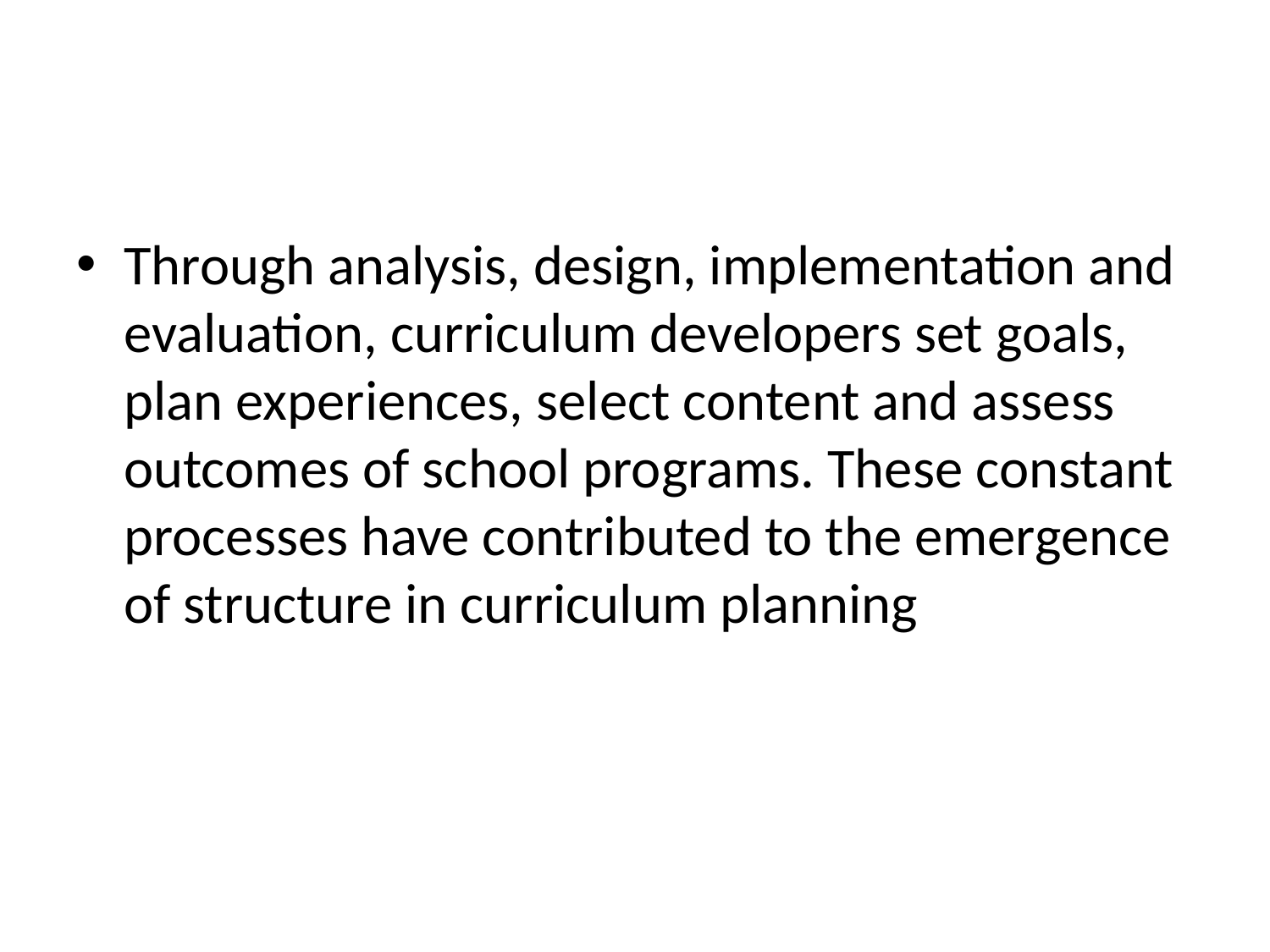

Through analysis, design, implementation and evaluation, curriculum developers set goals, plan experiences, select content and assess outcomes of school programs. These constant processes have contributed to the emergence of structure in curriculum planning